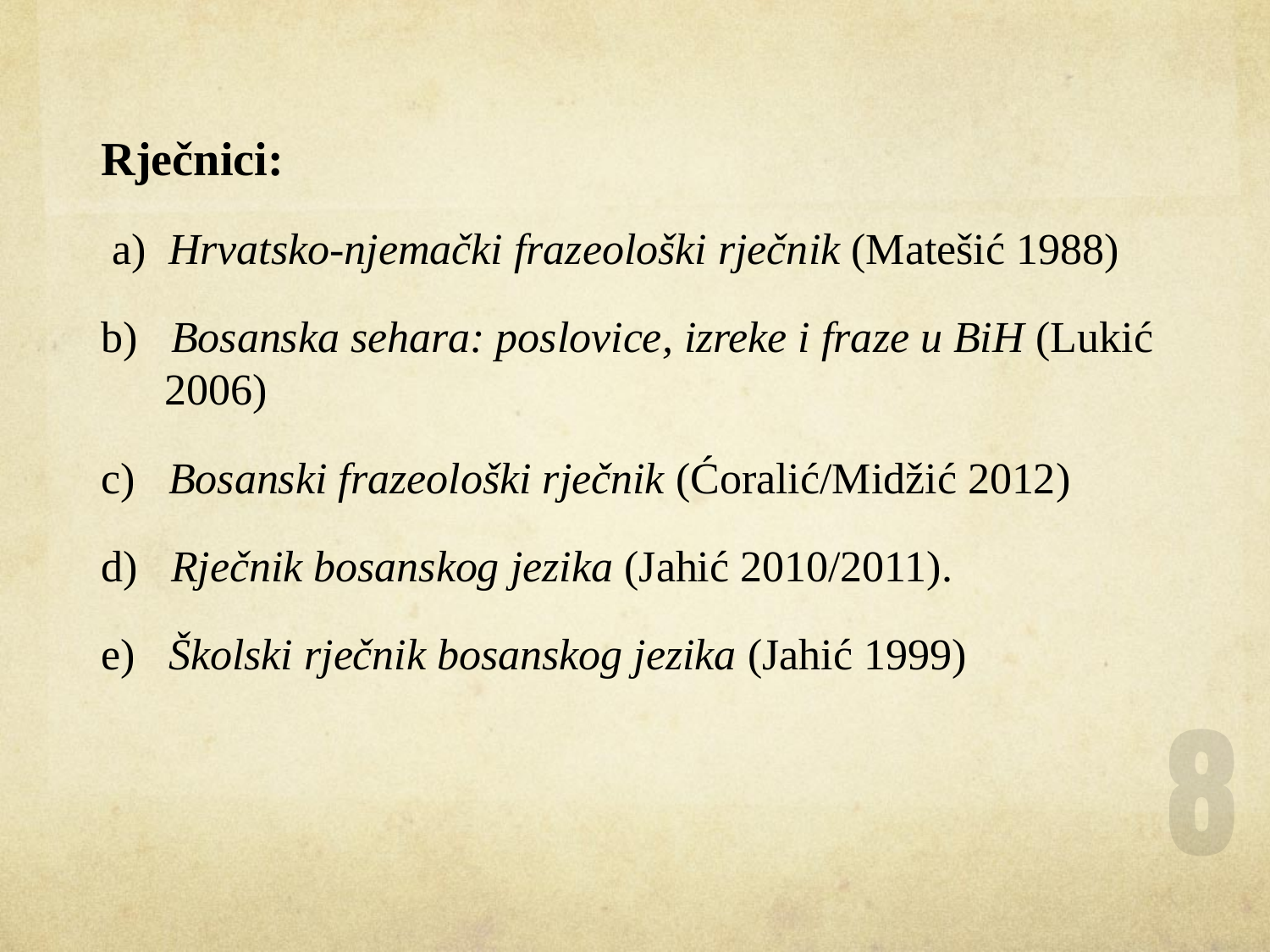

Rječnici:
 a)  Hrvatsko-njemački frazeološki rječnik (Matešić 1988)
b)   Bosanska sehara: poslovice, izreke i fraze u BiH (Lukić 2006)
c)   Bosanski frazeološki rječnik (Ćoralić/Midžić 2012)
d)   Rječnik bosanskog jezika (Jahić 2010/2011).
e)   Školski rječnik bosanskog jezika (Jahić 1999)
8